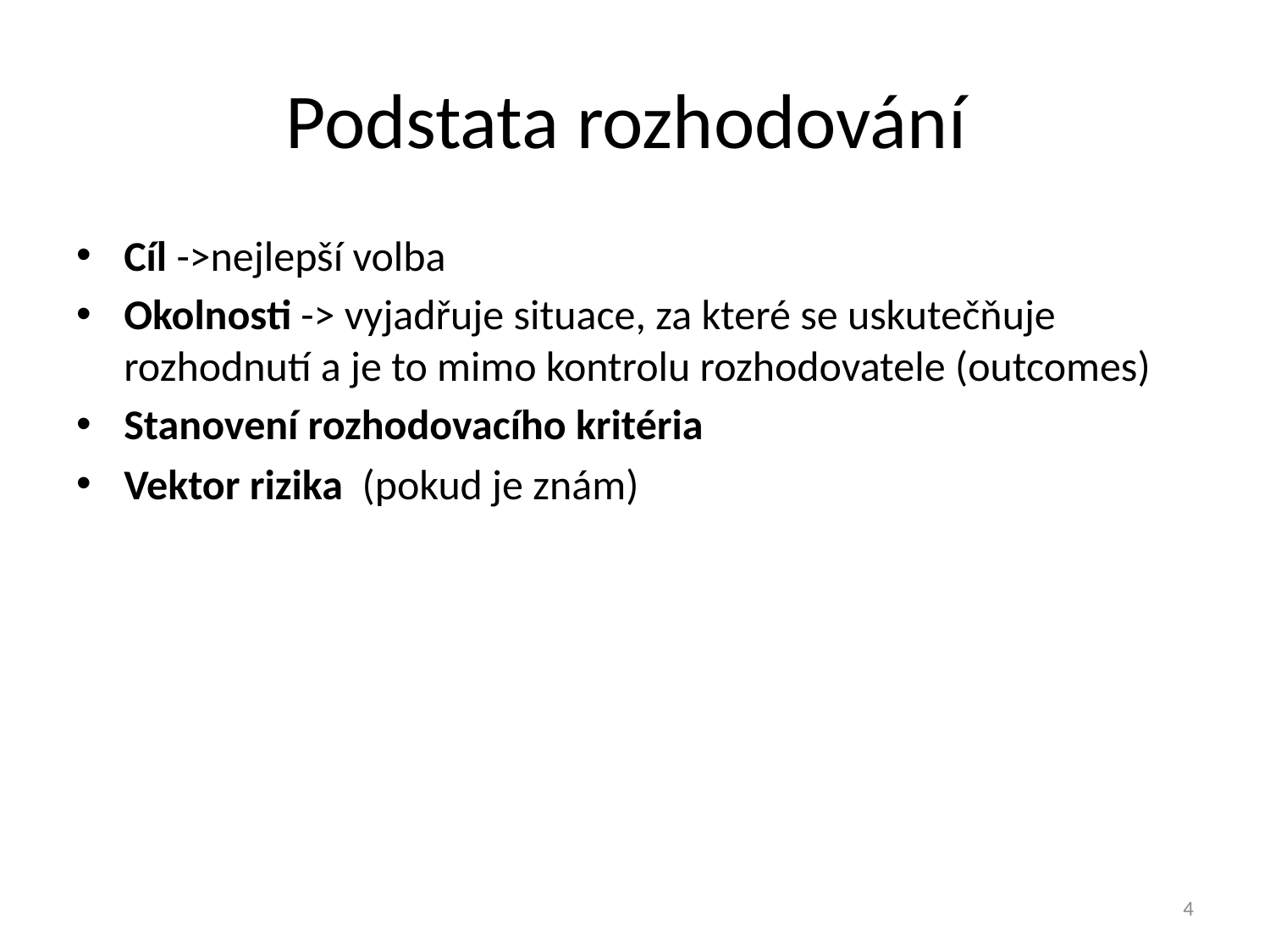

# Podstata rozhodování
Cíl ->nejlepší volba
Okolnosti -> vyjadřuje situace, za které se uskutečňuje  rozhodnutí a je to mimo kontrolu rozhodovatele (outcomes)
Stanovení rozhodovacího kritéria
Vektor rizika  (pokud je znám)
4